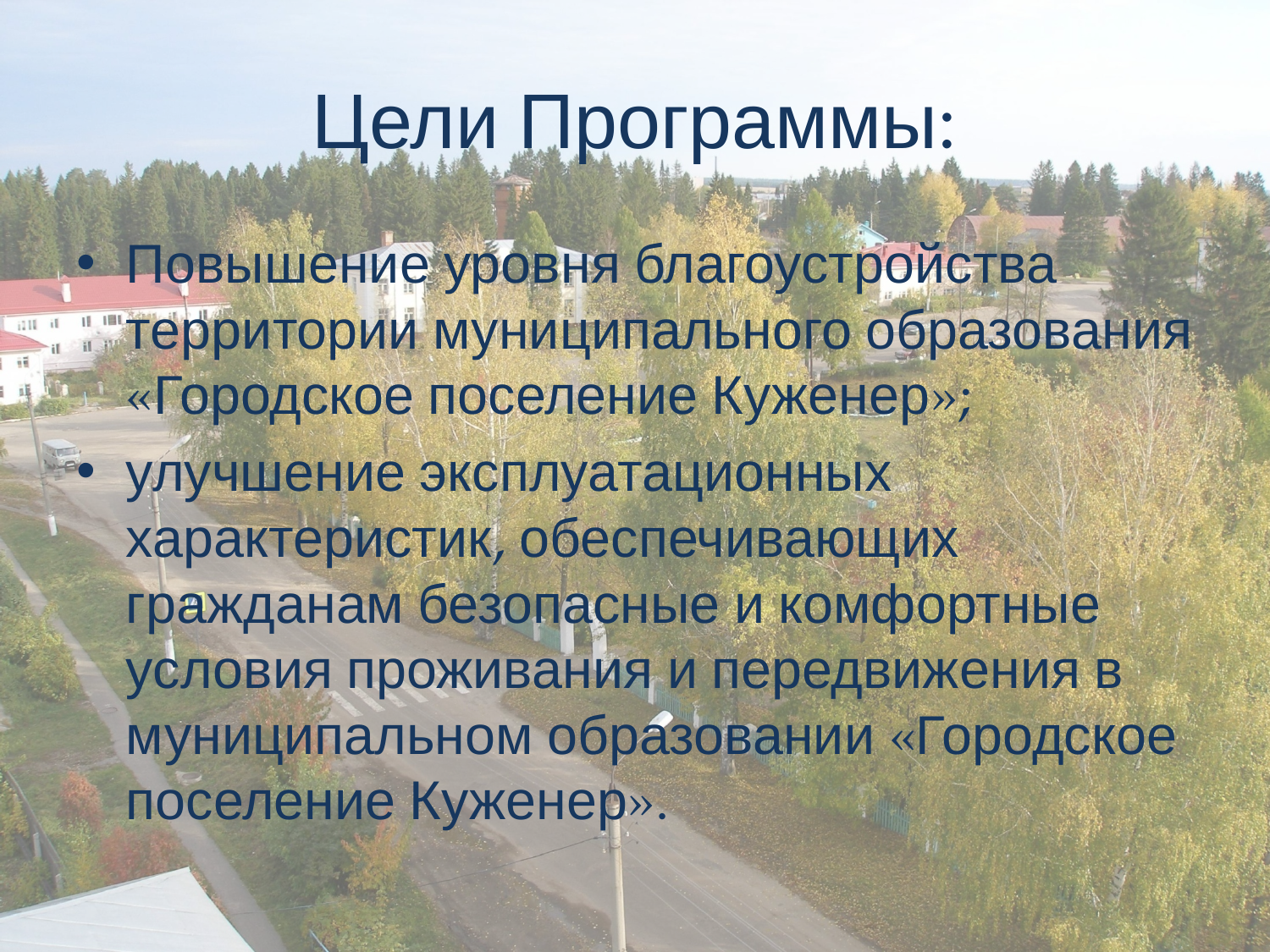

# Цели Программы:
Повышение уровня благоустройства территории муниципального образования «Городское поселение Куженер»;
улучшение эксплуатационных характеристик, обеспечивающих гражданам безопасные и комфортные условия проживания и передвижения в муниципальном образовании «Городское поселение Куженер».